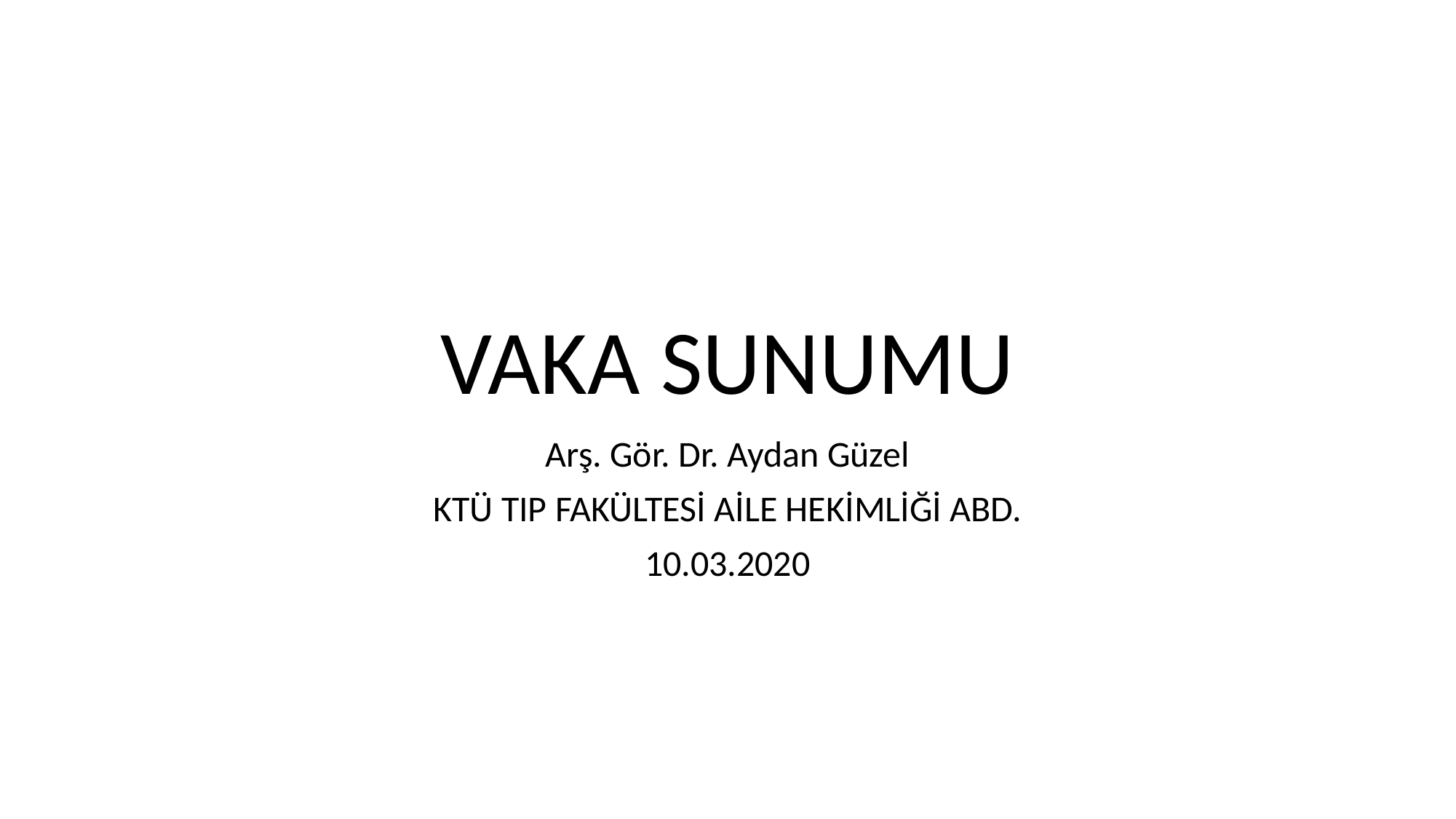

# VAKA SUNUMU
Arş. Gör. Dr. Aydan Güzel
KTÜ TIP FAKÜLTESİ AİLE HEKİMLİĞİ ABD.
10.03.2020